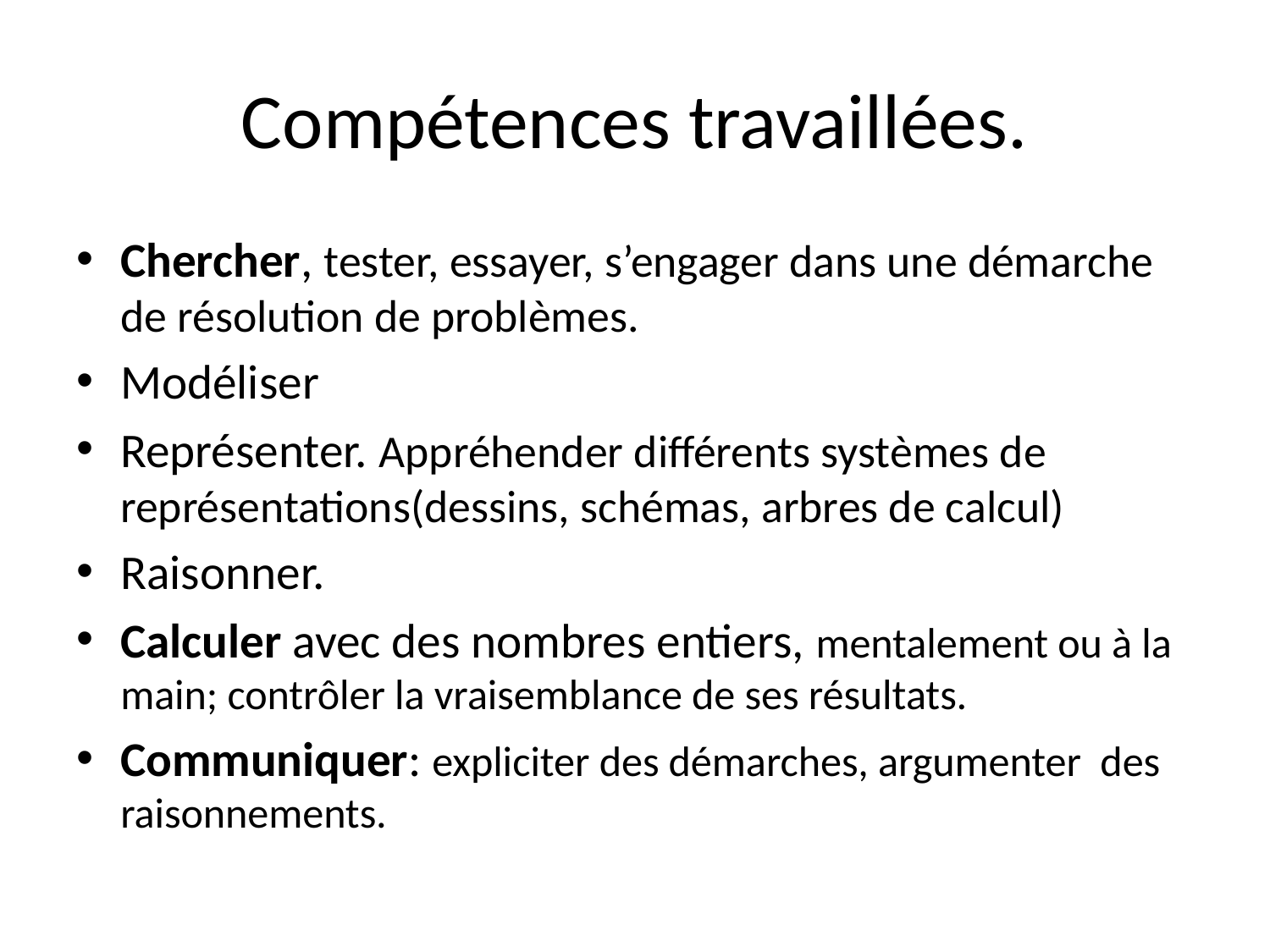

# Compétences travaillées.
Chercher, tester, essayer, s’engager dans une démarche de résolution de problèmes.
Modéliser
Représenter. Appréhender différents systèmes de représentations(dessins, schémas, arbres de calcul)
Raisonner.
Calculer avec des nombres entiers, mentalement ou à la main; contrôler la vraisemblance de ses résultats.
Communiquer: expliciter des démarches, argumenter  des raisonnements.